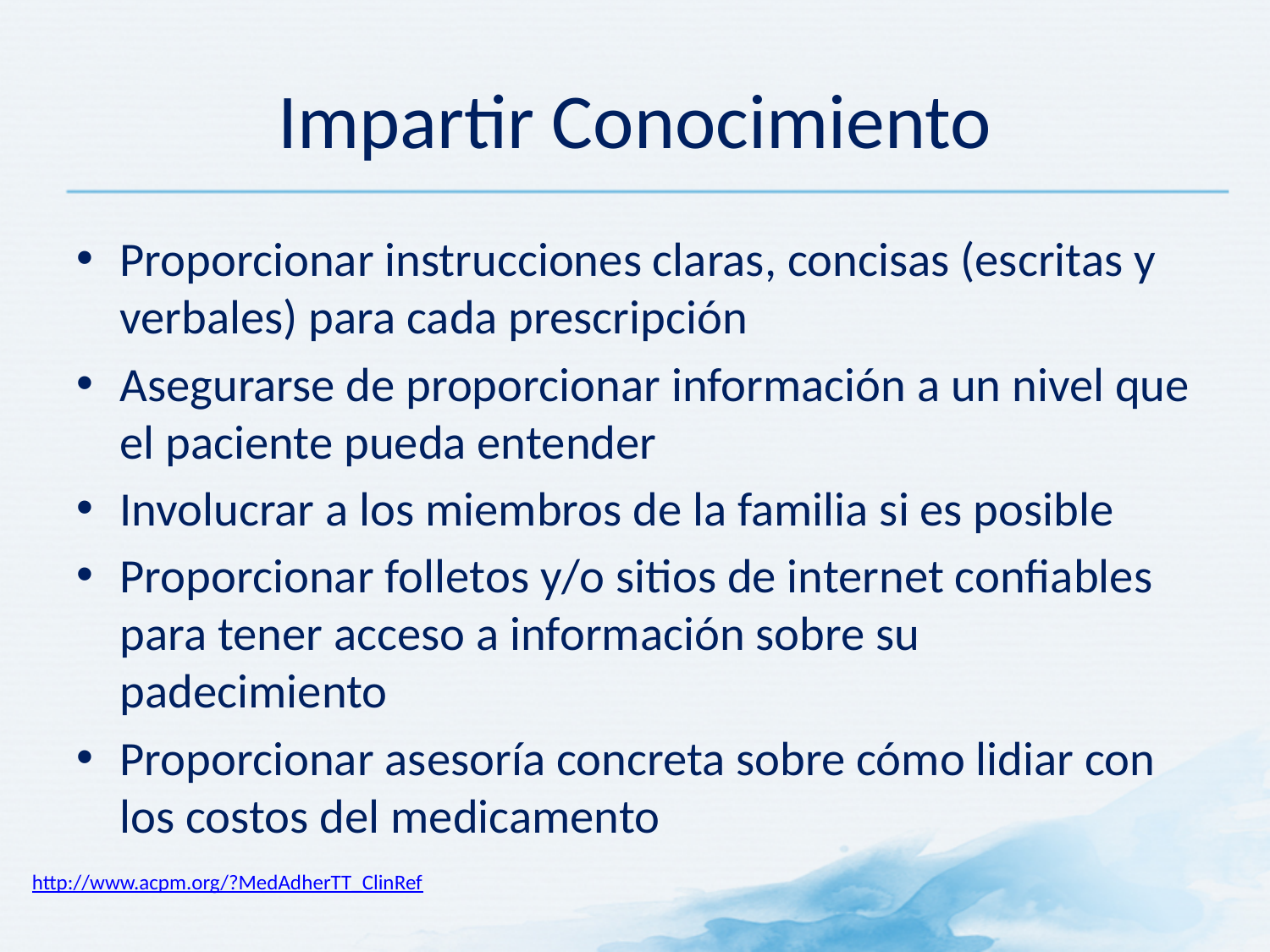

# Impartir Conocimiento
Proporcionar instrucciones claras, concisas (escritas y verbales) para cada prescripción
Asegurarse de proporcionar información a un nivel que el paciente pueda entender
Involucrar a los miembros de la familia si es posible
Proporcionar folletos y/o sitios de internet confiables para tener acceso a información sobre su padecimiento
Proporcionar asesoría concreta sobre cómo lidiar con los costos del medicamento
http://www.acpm.org/?MedAdherTT_ClinRef